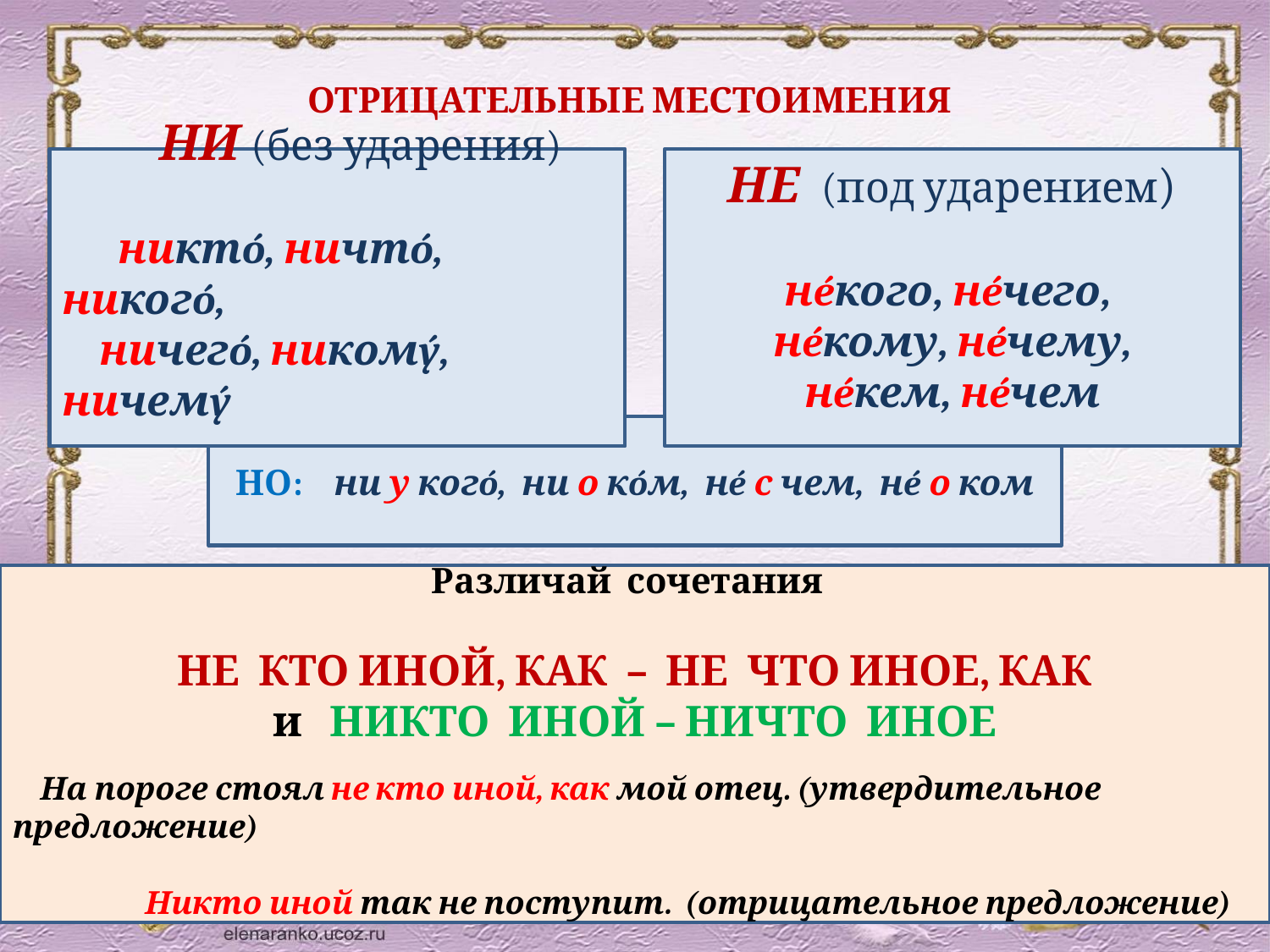

ОТРИЦАТЕЛЬНЫЕ МЕСТОИМЕНИЯ
         НИ (без ударения)

      никтó, ничтó, никогó,
    ничегó, никомý, ничемý

НЕ  (под ударением)

нéкого, нéчего,
нéкому, нéчему,
нéкем, нéчем

НО:    ни у когó,  ни о кóм,  нé с чем,  нé о ком

Различай  сочетания

НЕ  КТО ИНОЙ, КАК  –  НЕ  ЧТО ИНОЕ, КАК
и   НИКТО  ИНОЙ – НИЧТО  ИНОЕ

    На пороге стоял не кто иной, как мой отец. (утвердительное предложение)

                   Никто иной так не поступит.  (отрицательное предложение)